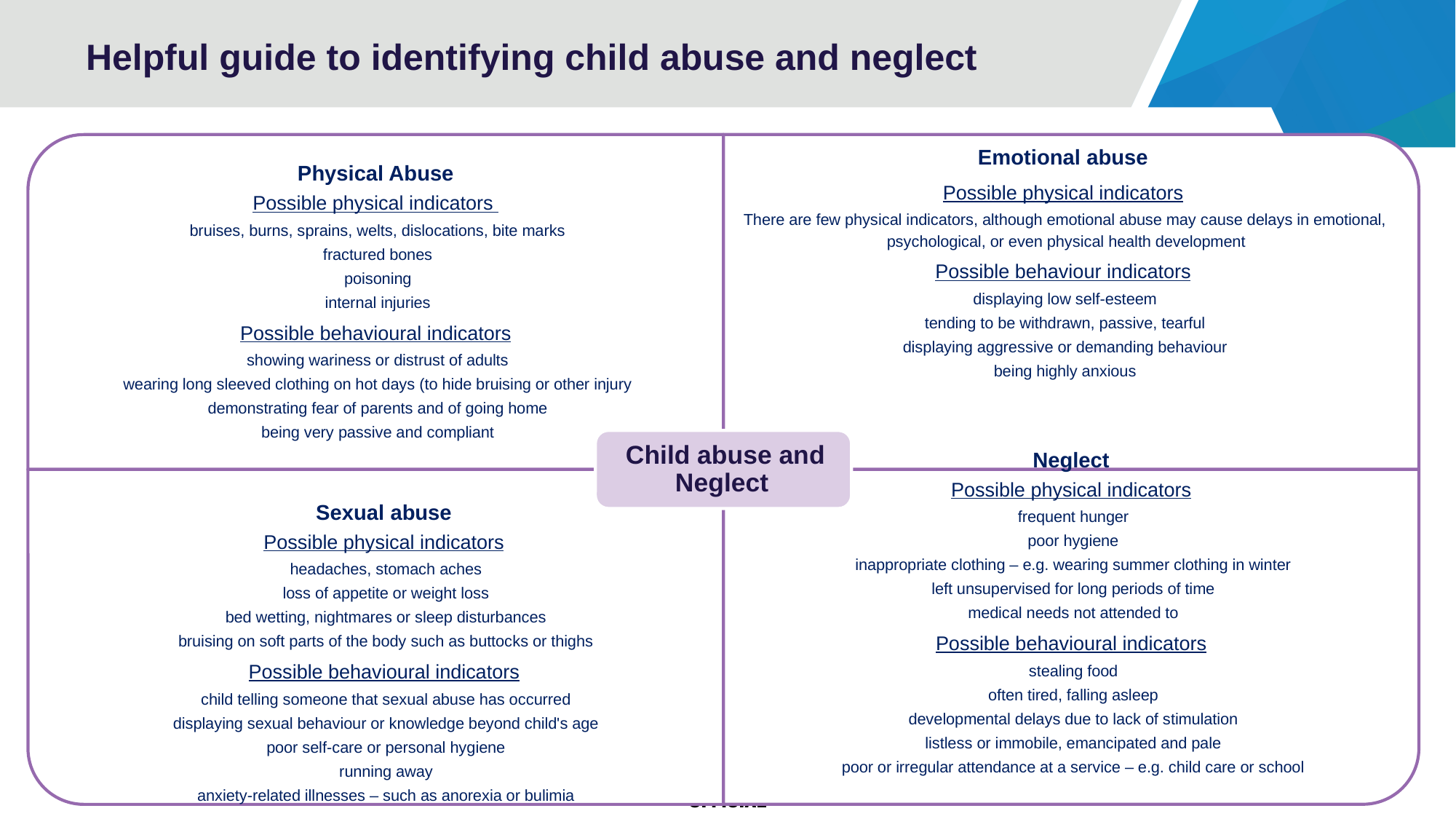

# Helpful guide to identifying child abuse and neglect
Physical Abuse
Possible physical indicators
 bruises, burns, sprains, welts, dislocations, bite marks
 fractured bones
 poisoning
 internal injuries

Possible behavioural indicators
 showing wariness or distrust of adults
 wearing long sleeved clothing on hot days (to hide bruising or other injury
 demonstrating fear of parents and of going home
 being very passive and compliant
Emotional abuse
Possible physical indicators
 There are few physical indicators, although emotional abuse may cause delays in emotional, psychological, or even physical health development

Possible behaviour indicators
 displaying low self-esteem
 tending to be withdrawn, passive, tearful
 displaying aggressive or demanding behaviour
 being highly anxious
Sexual abuse
Possible physical indicators
 headaches, stomach aches
 loss of appetite or weight loss
 bed wetting, nightmares or sleep disturbances
 bruising on soft parts of the body such as buttocks or thighs

Possible behavioural indicators
 child telling someone that sexual abuse has occurred
 displaying sexual behaviour or knowledge beyond child's age
 poor self-care or personal hygiene
 running away
 anxiety-related illnesses – such as anorexia or bulimia
Neglect
Possible physical indicators
 frequent hunger
 poor hygiene
 inappropriate clothing – e.g. wearing summer clothing in winter
 left unsupervised for long periods of time
 medical needs not attended to

Possible behavioural indicators
 stealing food
 often tired, falling asleep
 developmental delays due to lack of stimulation
 listless or immobile, emancipated and pale
 poor or irregular attendance at a service – e.g. child care or school
Child abuse and Neglect